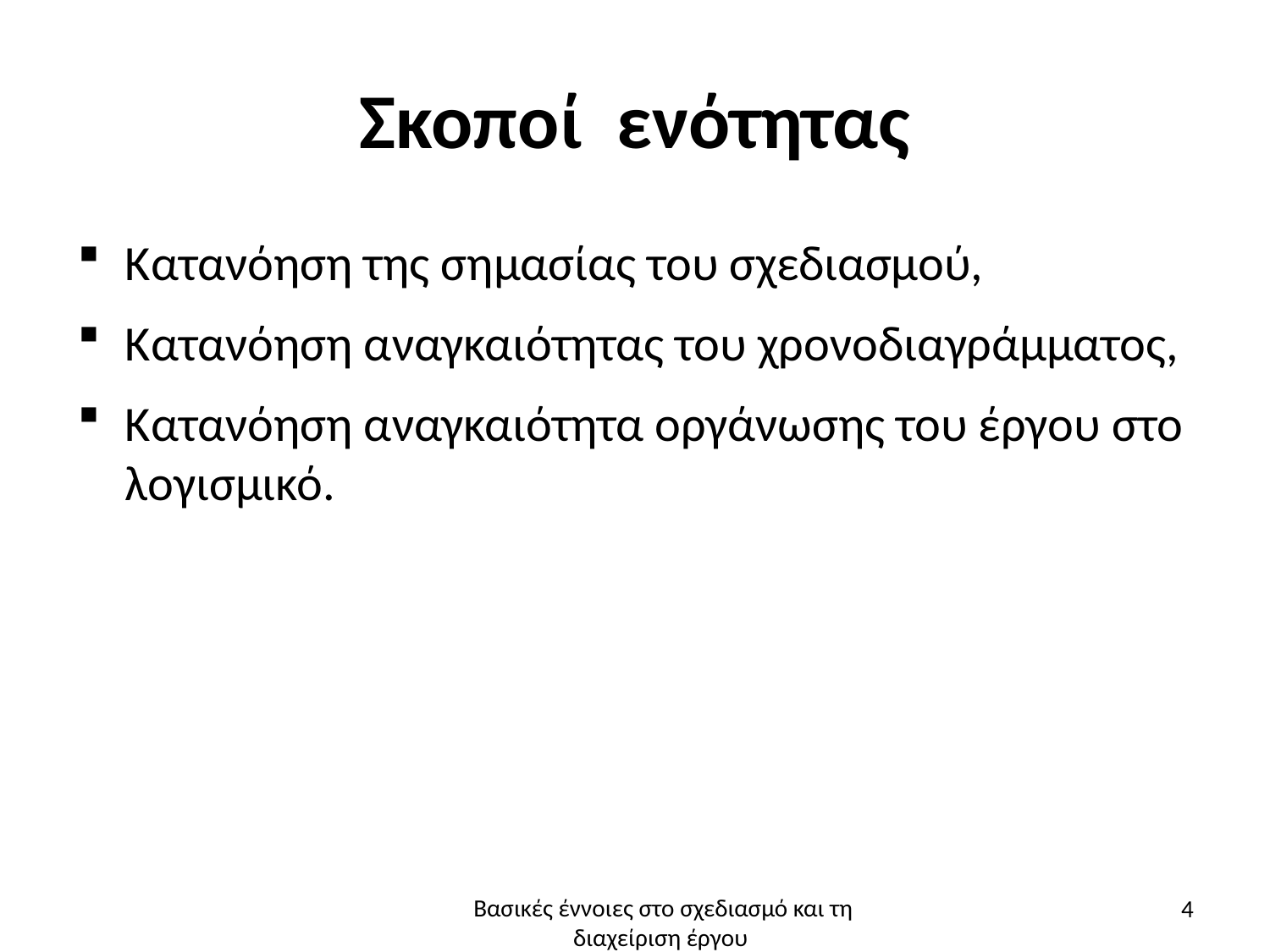

# Σκοποί  ενότητας
Κατανόηση της σημασίας του σχεδιασμού,
Κατανόηση αναγκαιότητας του χρονοδιαγράμματος,
Κατανόηση αναγκαιότητα οργάνωσης του έργου στο λογισμικό.
4
Βασικές έννοιες στο σχεδιασμό και τη διαχείριση έργου